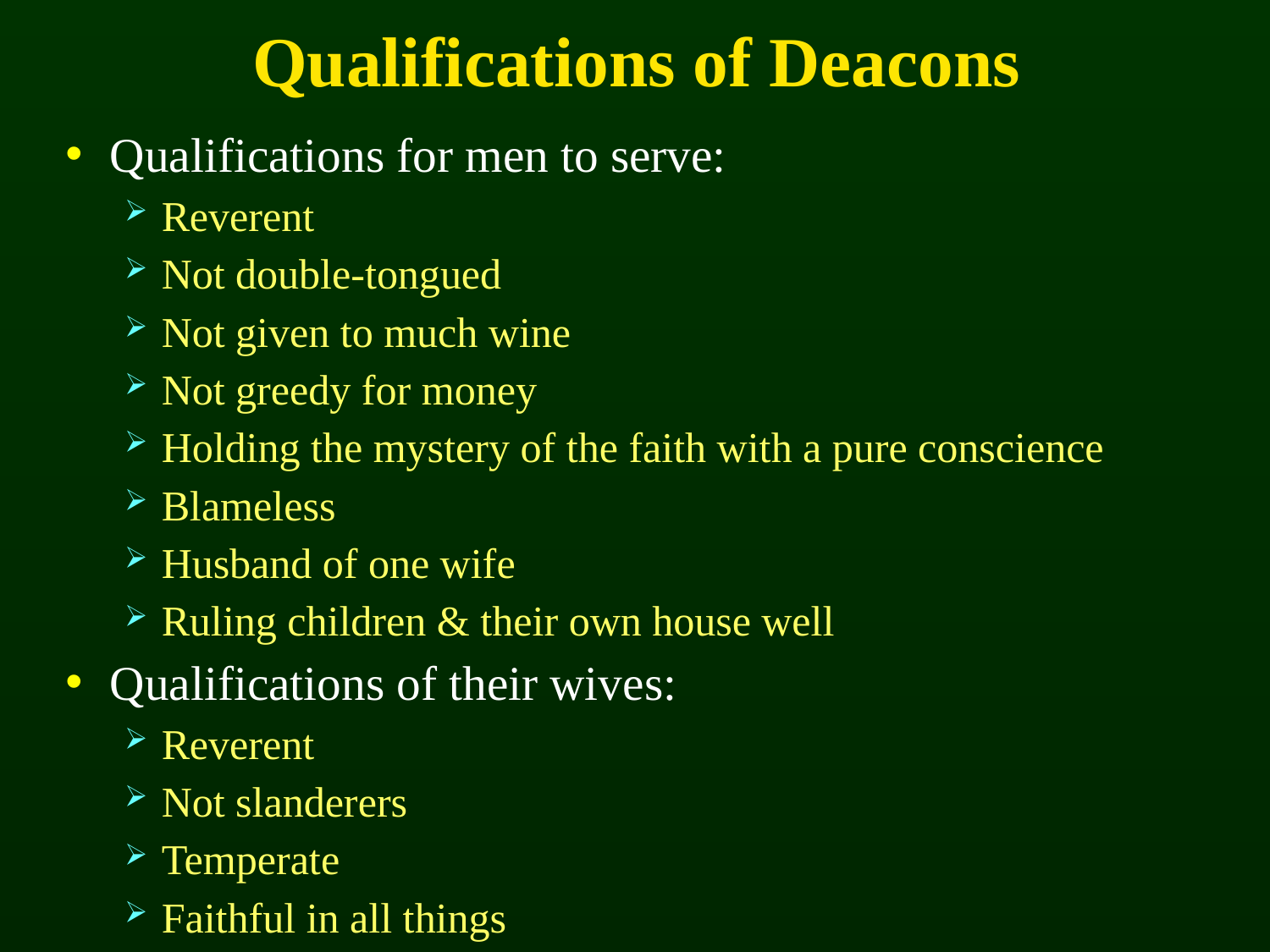

# Qualifications of Deacons
Qualifications for men to serve:
Reverent
Not double-tongued
Not given to much wine
Not greedy for money
Holding the mystery of the faith with a pure conscience
Blameless
Husband of one wife
Ruling children & their own house well
Qualifications of their wives:
Reverent
Not slanderers
Temperate
Faithful in all things